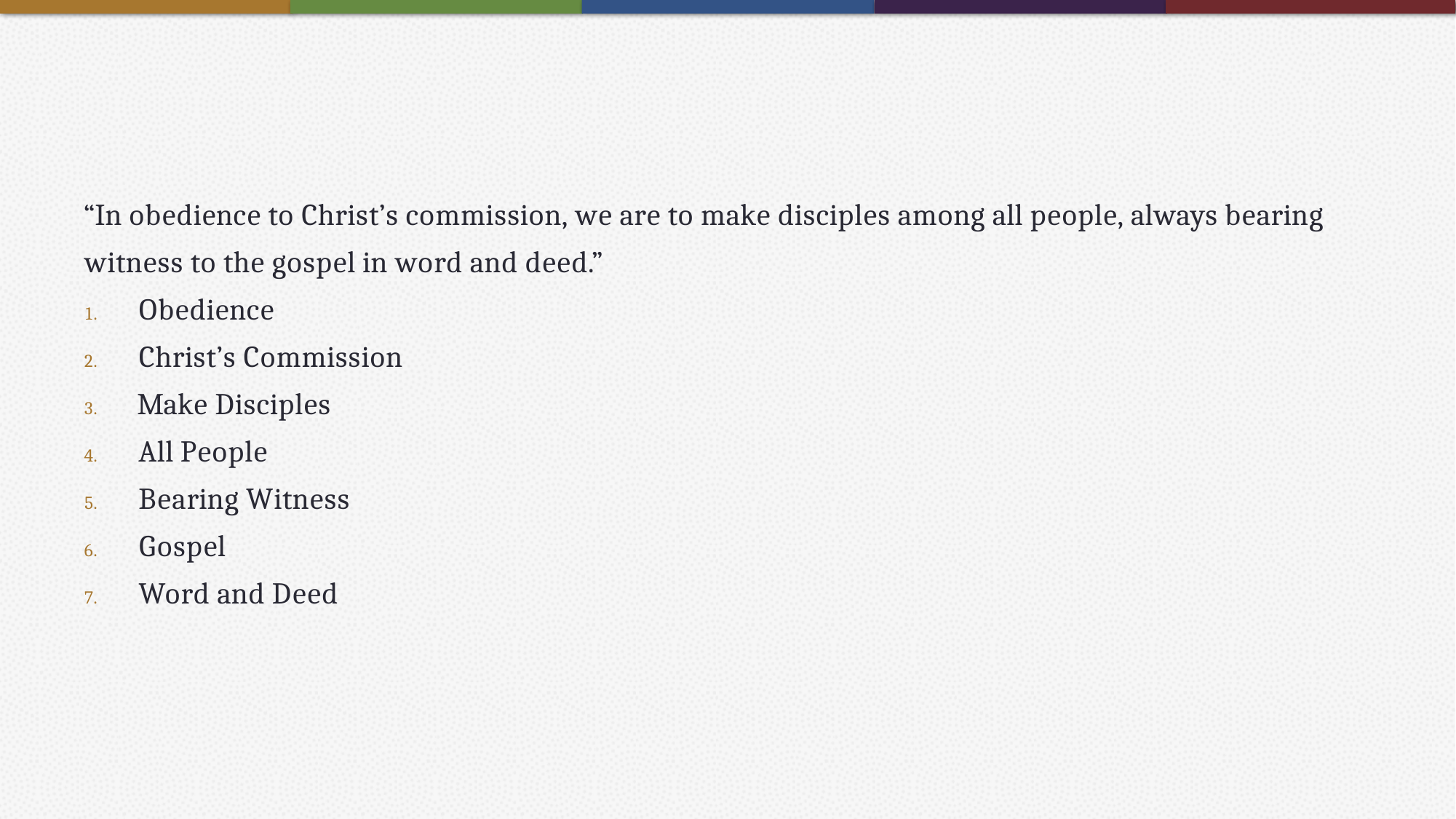

#
“In obedience to Christ’s commission, we are to make disciples among all people, always bearing witness to the gospel in word and deed.”
Obedience
Christ’s Commission
Make Disciples
All People
Bearing Witness
Gospel
Word and Deed